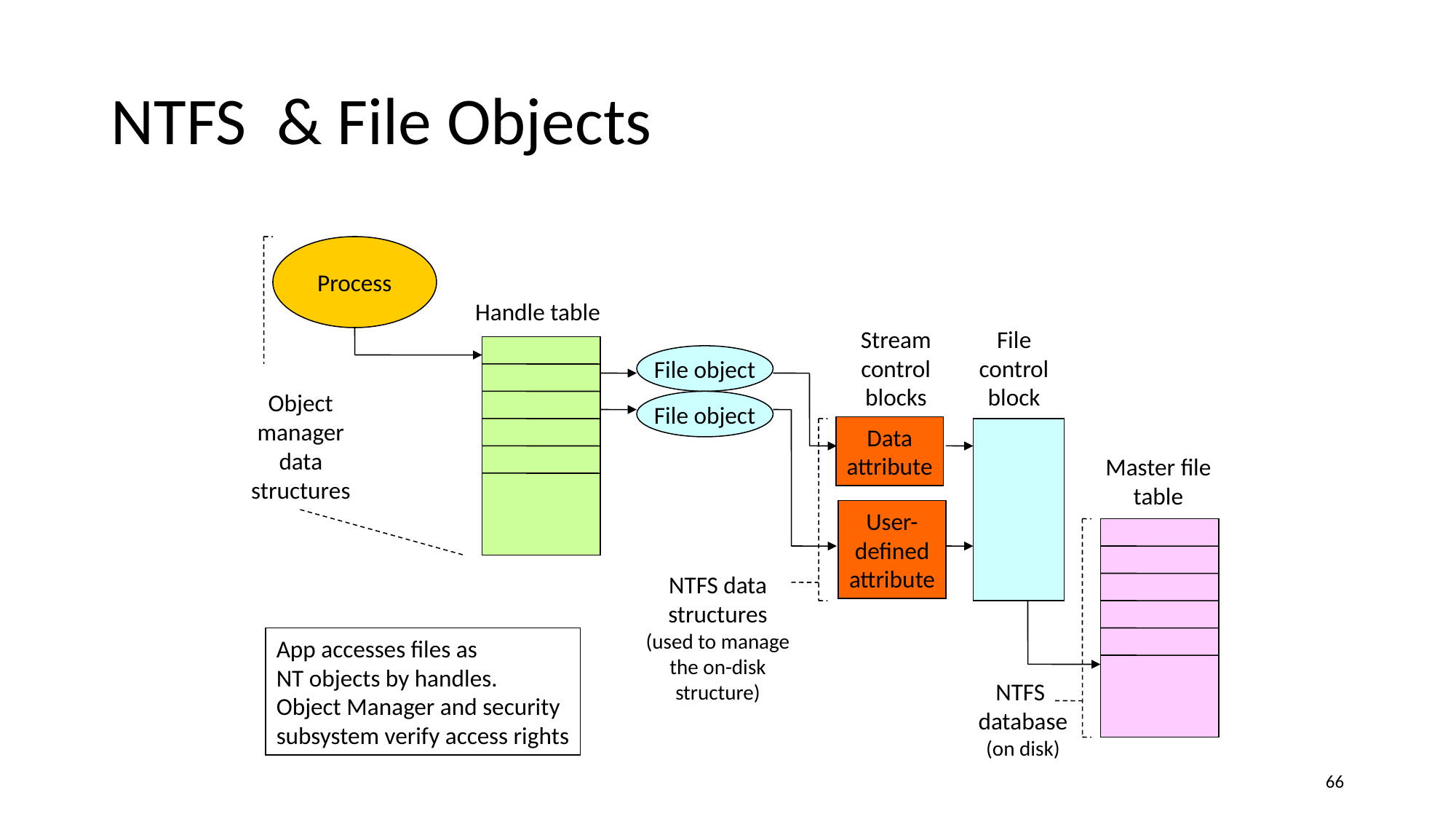

# NTFS  & File Objects

Process
Handle table
File
control
block
Stream
control
blocks

File object

Object
manager
data
structures

File object

Data
attribute

Master file
table

User-
defined
attribute

NTFS data
structures
(used to manage
the on-disk
structure)

App accesses files as
NT objects by handles.
Object Manager and security
subsystem verify access rights

NTFS
database
(on disk)

66